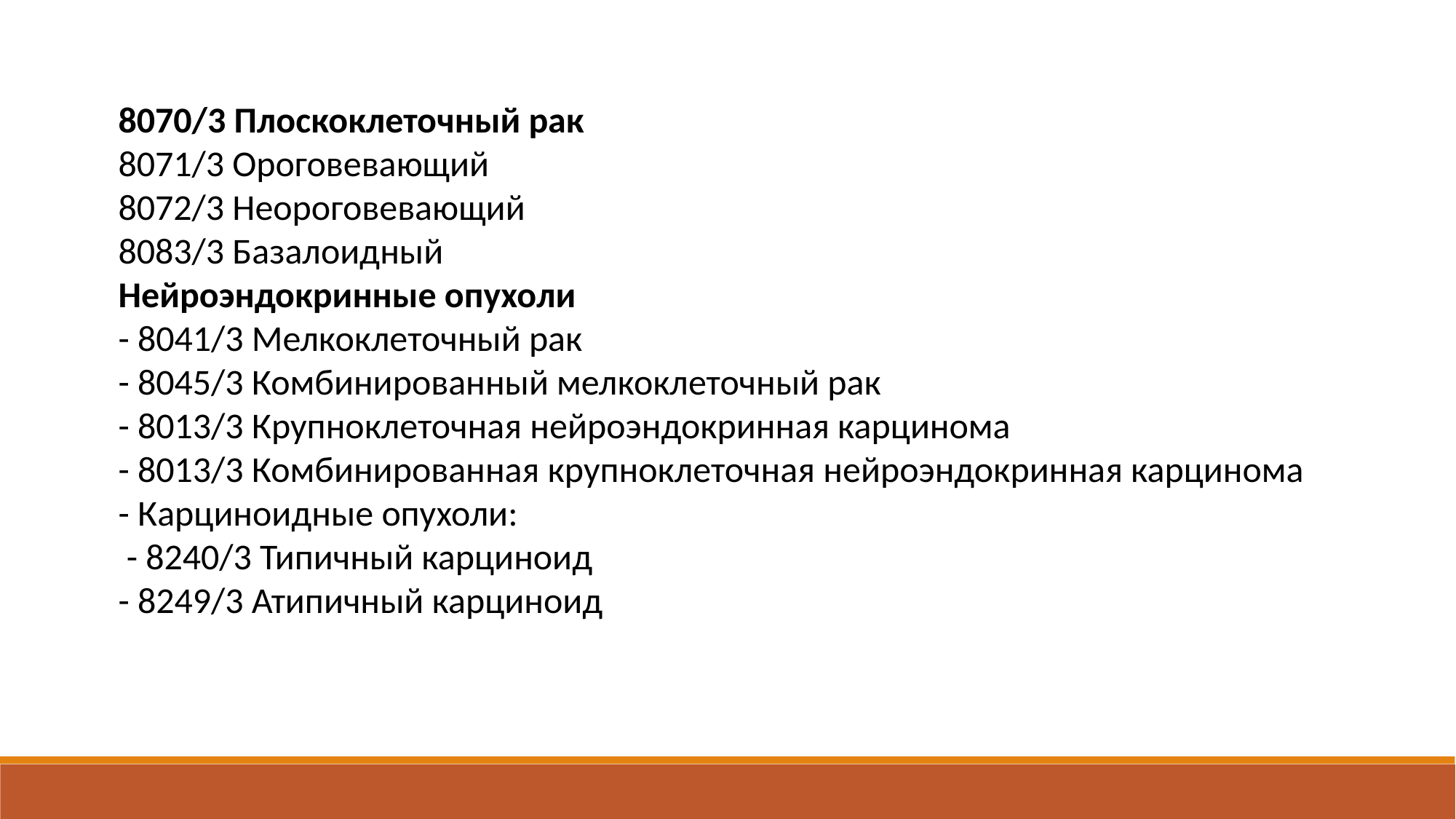

8070/3 Плоскоклеточный рак
8071/3 Ороговевающий
8072/3 Неороговевающий
8083/3 Базалоидный
Нейроэндокринные опухоли
- 8041/3 Мелкоклеточный рак
- 8045/3 Комбинированный мелкоклеточный рак
- 8013/3 Крупноклеточная нейроэндокринная карцинома
- 8013/3 Комбинированная крупноклеточная нейроэндокринная карцинома
- Карциноидные опухоли:
 - 8240/3 Типичный карциноид
- 8249/3 Атипичный карциноид